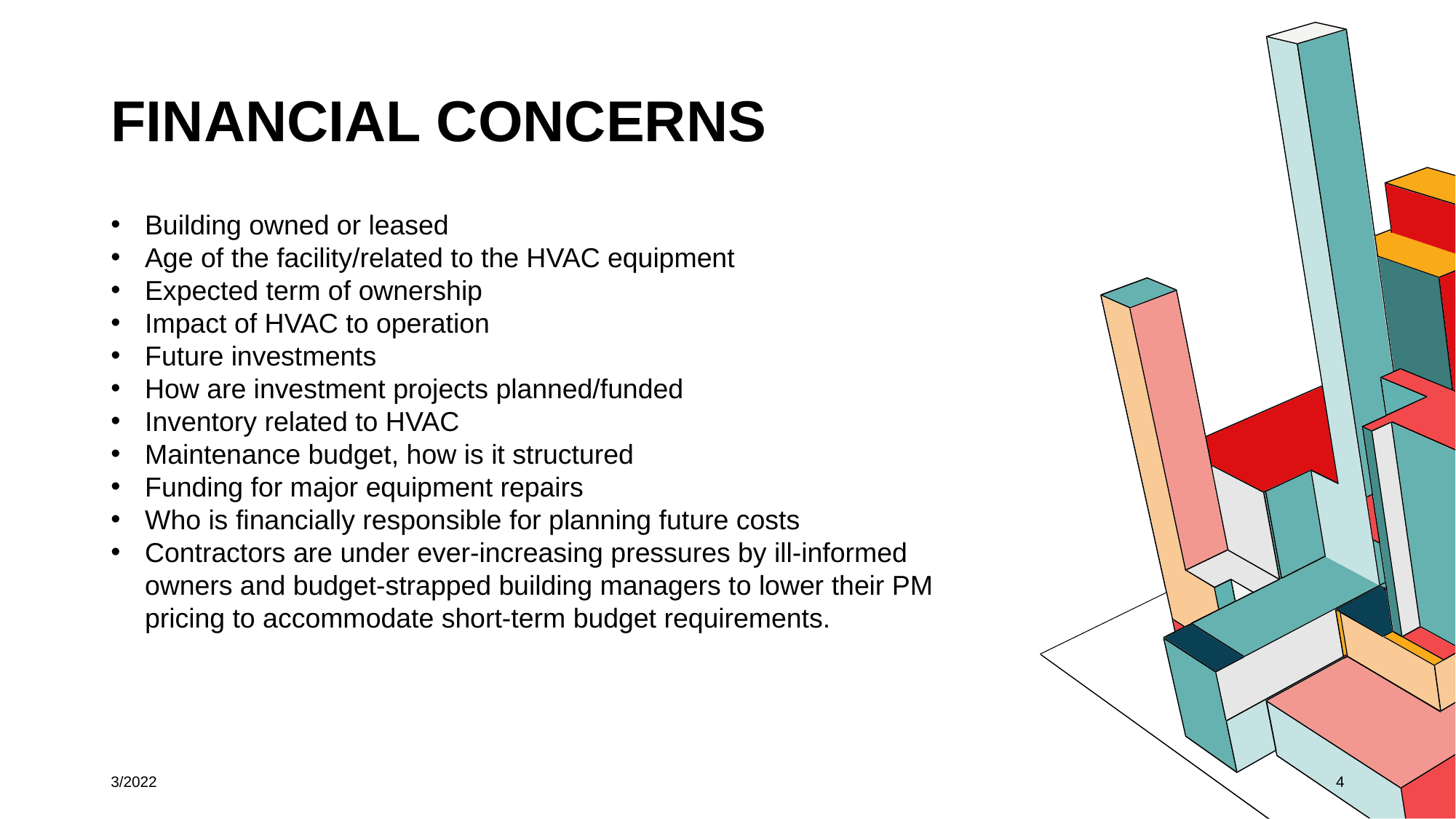

# FINANCIAL CONCERNS
Building owned or leased
Age of the facility/related to the HVAC equipment
Expected term of ownership
Impact of HVAC to operation
Future investments
How are investment projects planned/funded
Inventory related to HVAC
Maintenance budget, how is it structured
Funding for major equipment repairs
Who is financially responsible for planning future costs
Contractors are under ever-increasing pressures by ill-informed owners and budget-strapped building managers to lower their PM pricing to accommodate short-term budget requirements.
3/2022
4